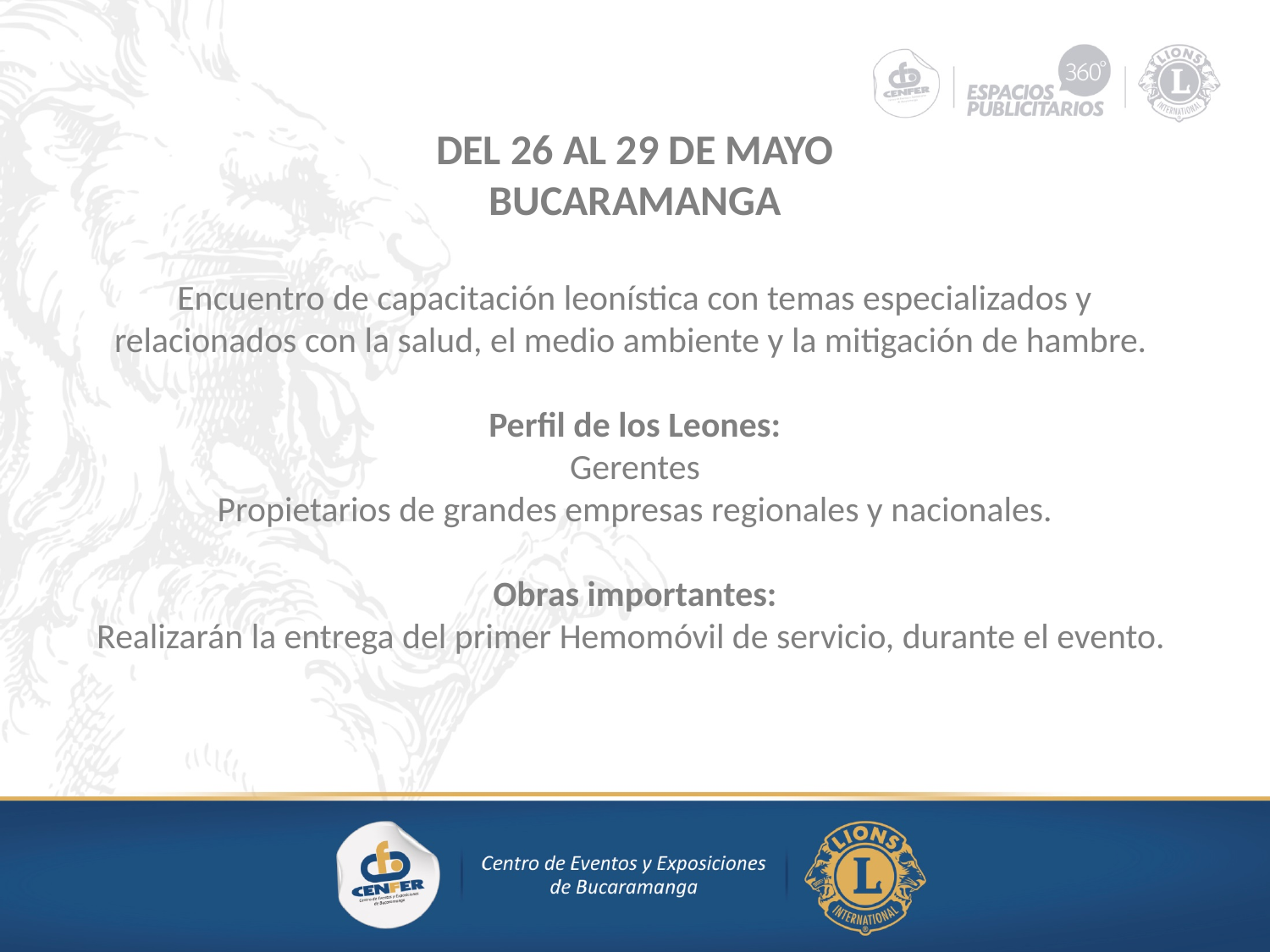

DEL 26 AL 29 DE MAYO
BUCARAMANGA

Encuentro de capacitación leonística con temas especializados y relacionados con la salud, el medio ambiente y la mitigación de hambre.

Perfil de los Leones:
Gerentes
Propietarios de grandes empresas regionales y nacionales.

Obras importantes:
Realizarán la entrega del primer Hemomóvil de servicio, durante el evento.